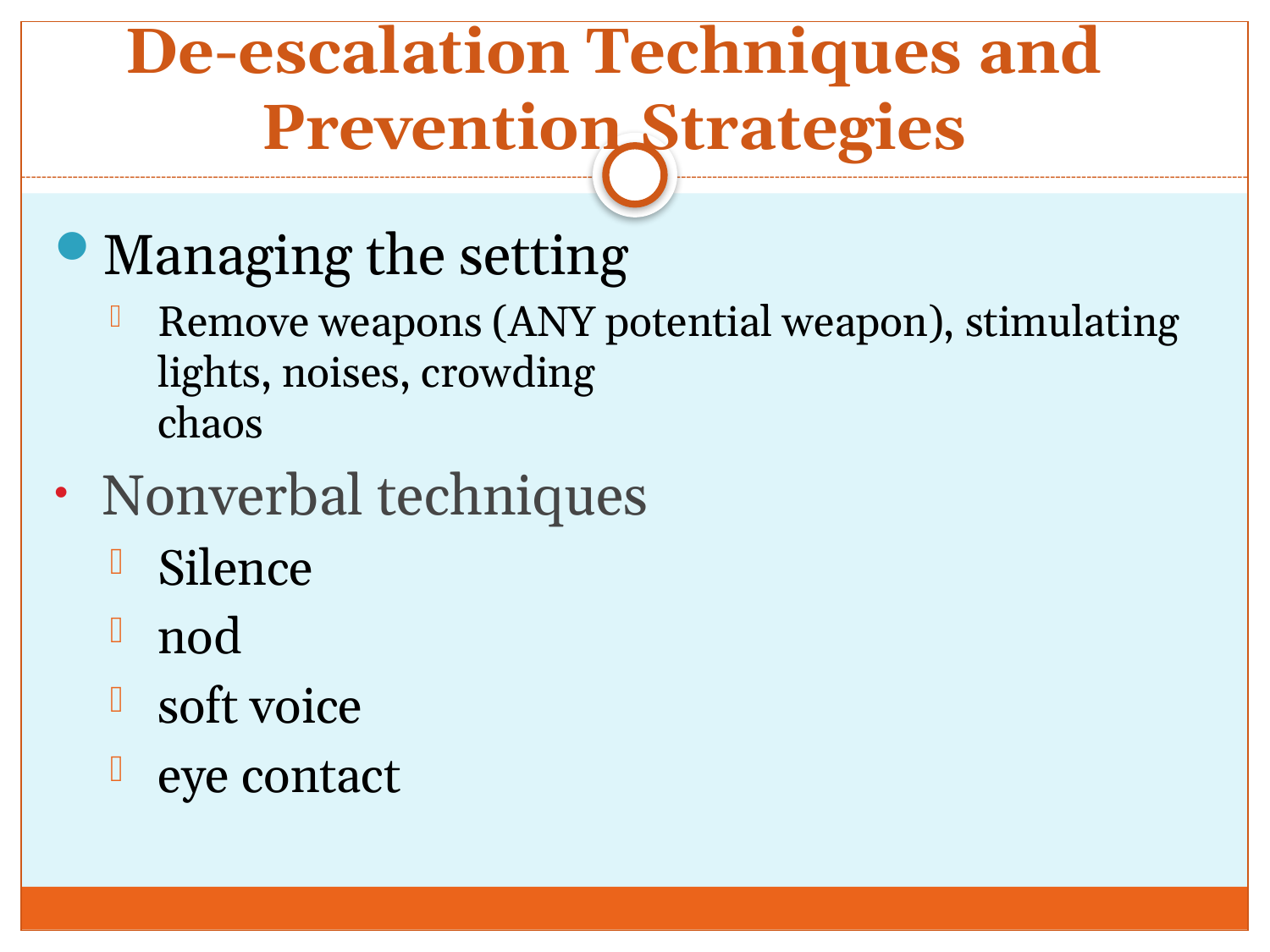

# De-escalation Techniques and Prevention Strategies
Managing the setting
Remove weapons (ANY potential weapon), stimulating lights, noises, crowding
chaos
Nonverbal techniques
Silence
nod
soft voice
eye contact